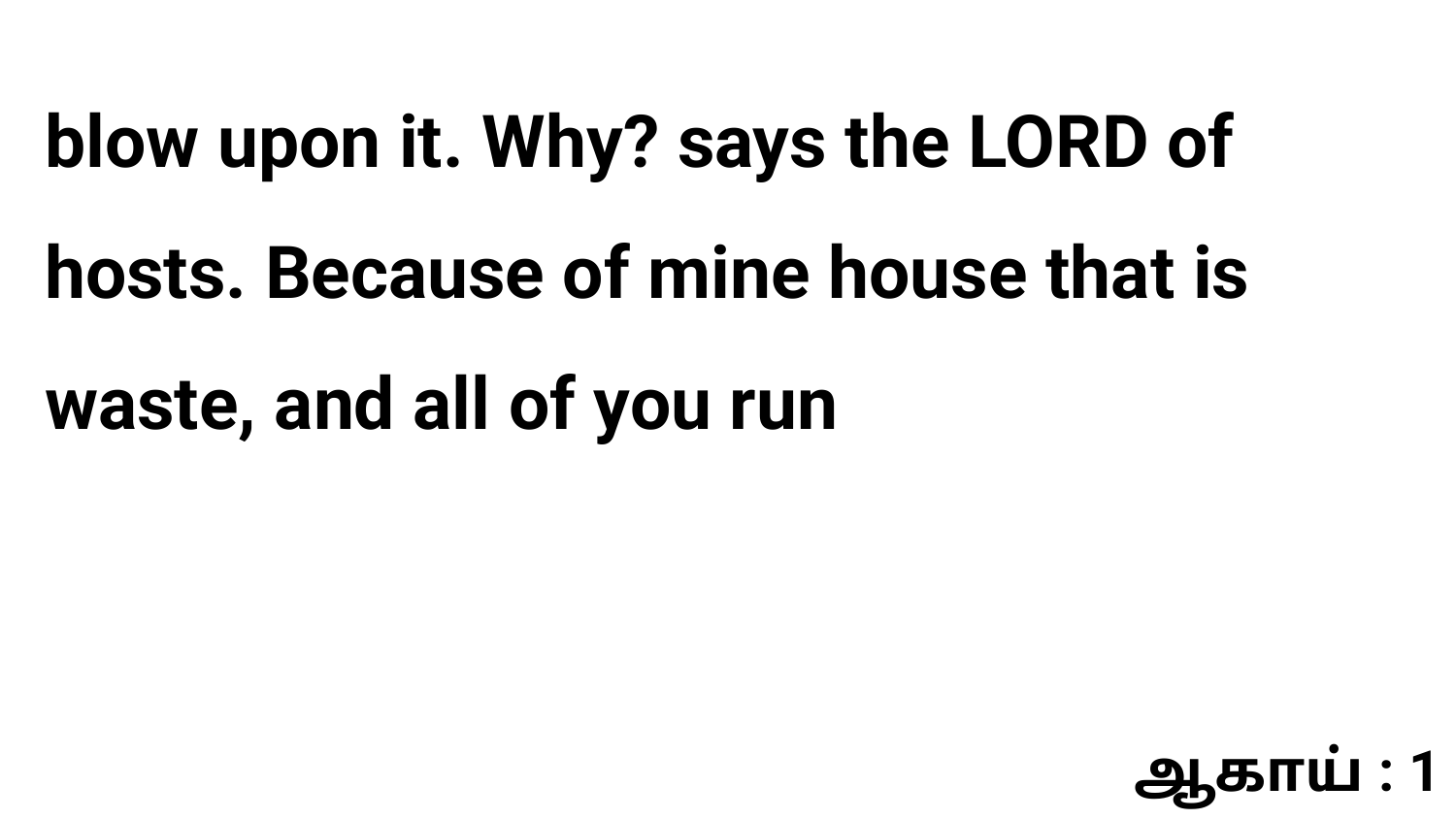

blow upon it. Why? says the LORD of hosts. Because of mine house that is waste, and all of you run
ஆகாய் : 1